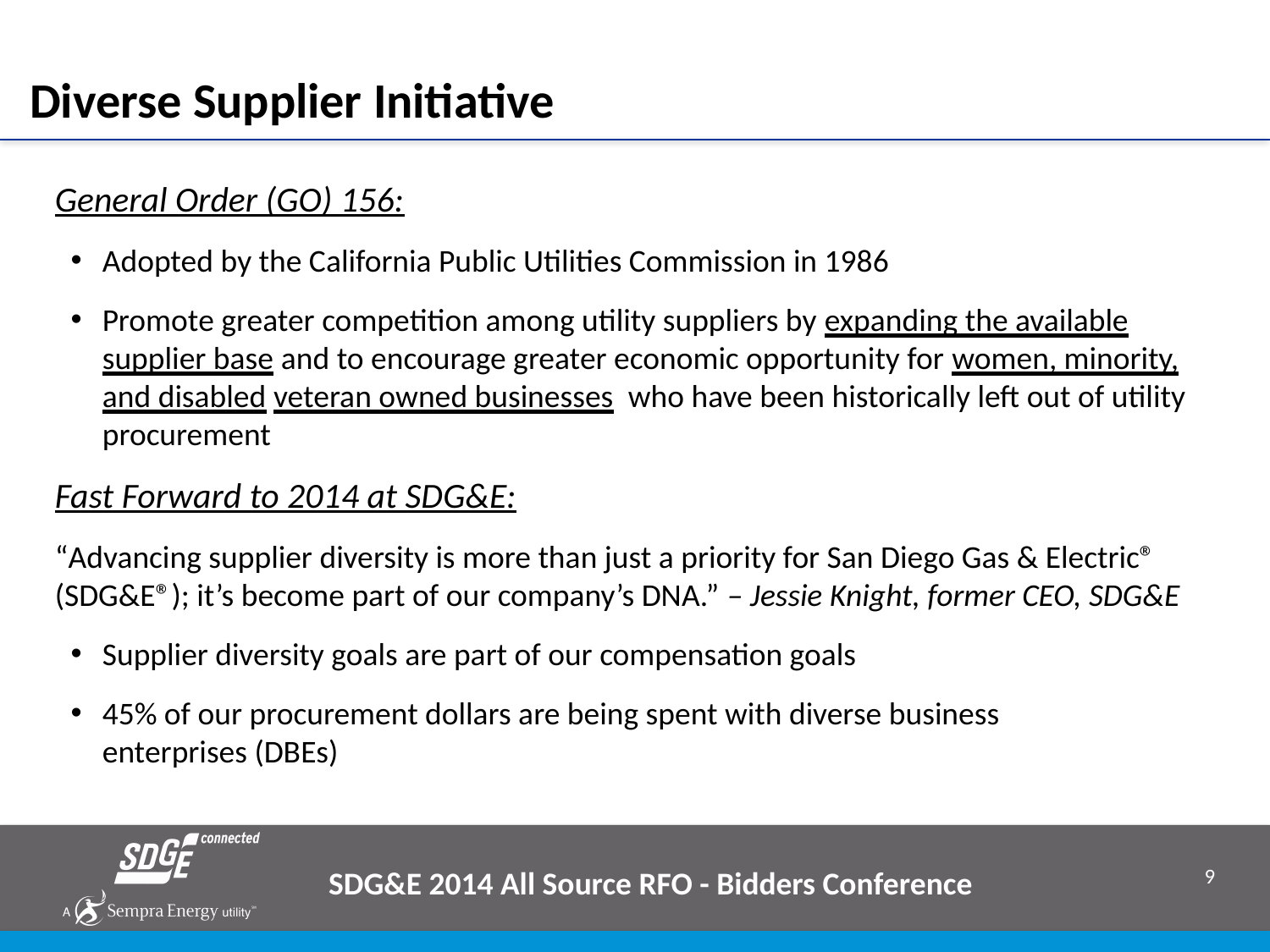

# Diverse Supplier Initiative
General Order (GO) 156:
Adopted by the California Public Utilities Commission in 1986
Promote greater competition among utility suppliers by expanding the available supplier base and to encourage greater economic opportunity for women, minority, and disabled veteran owned businesses  who have been historically left out of utility procurement
Fast Forward to 2014 at SDG&E:
“Advancing supplier diversity is more than just a priority for San Diego Gas & Electric® (SDG&E®); it’s become part of our company’s DNA.” – Jessie Knight, former CEO, SDG&E
Supplier diversity goals are part of our compensation goals
45% of our procurement dollars are being spent with diverse business                         enterprises (DBEs)
SDG&E 2014 All Source RFO - Bidders Conference